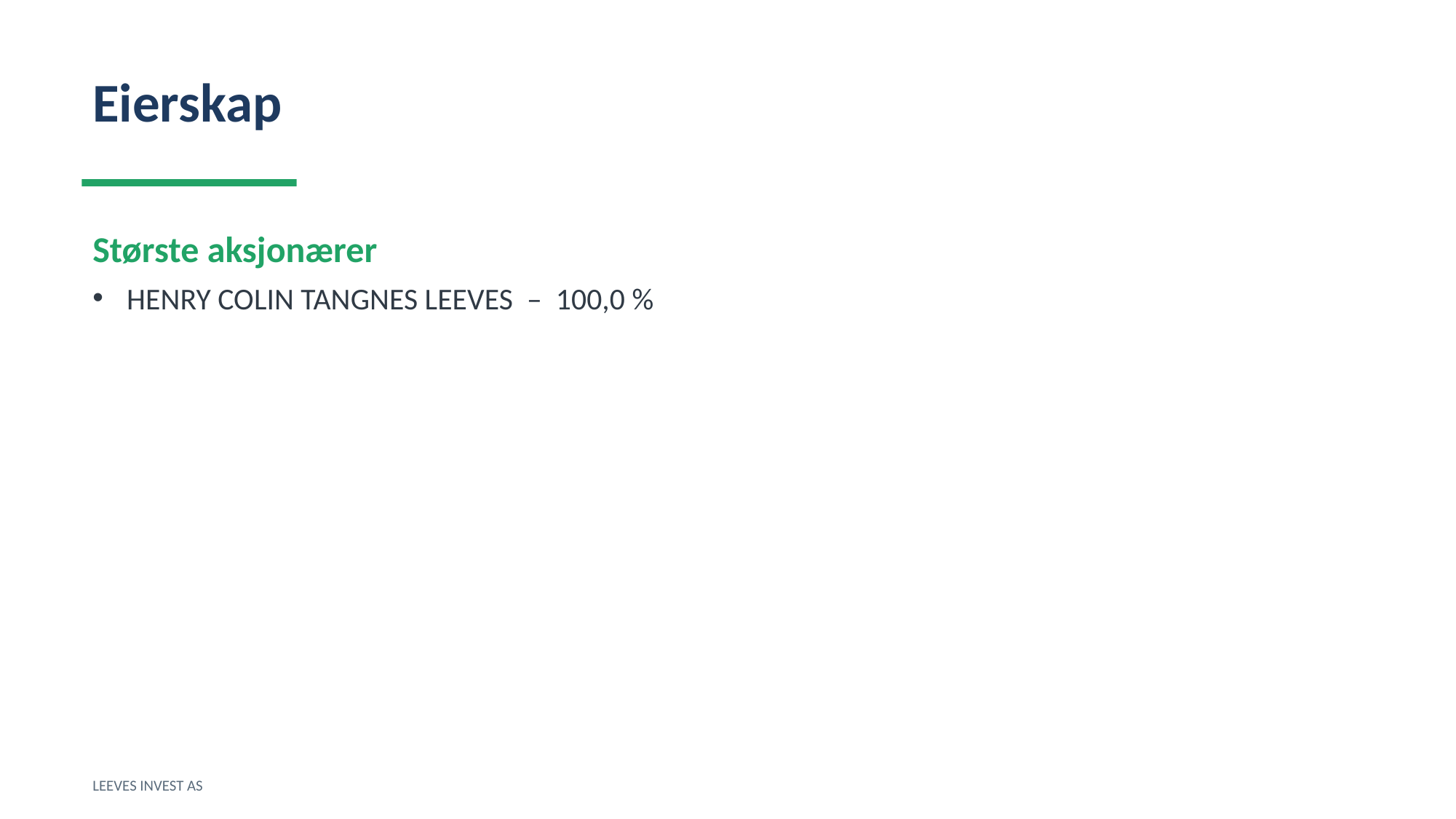

Eierskap

Største aksjonærer
HENRY COLIN TANGNES LEEVES  –  100,0 %
LEEVES INVEST AS